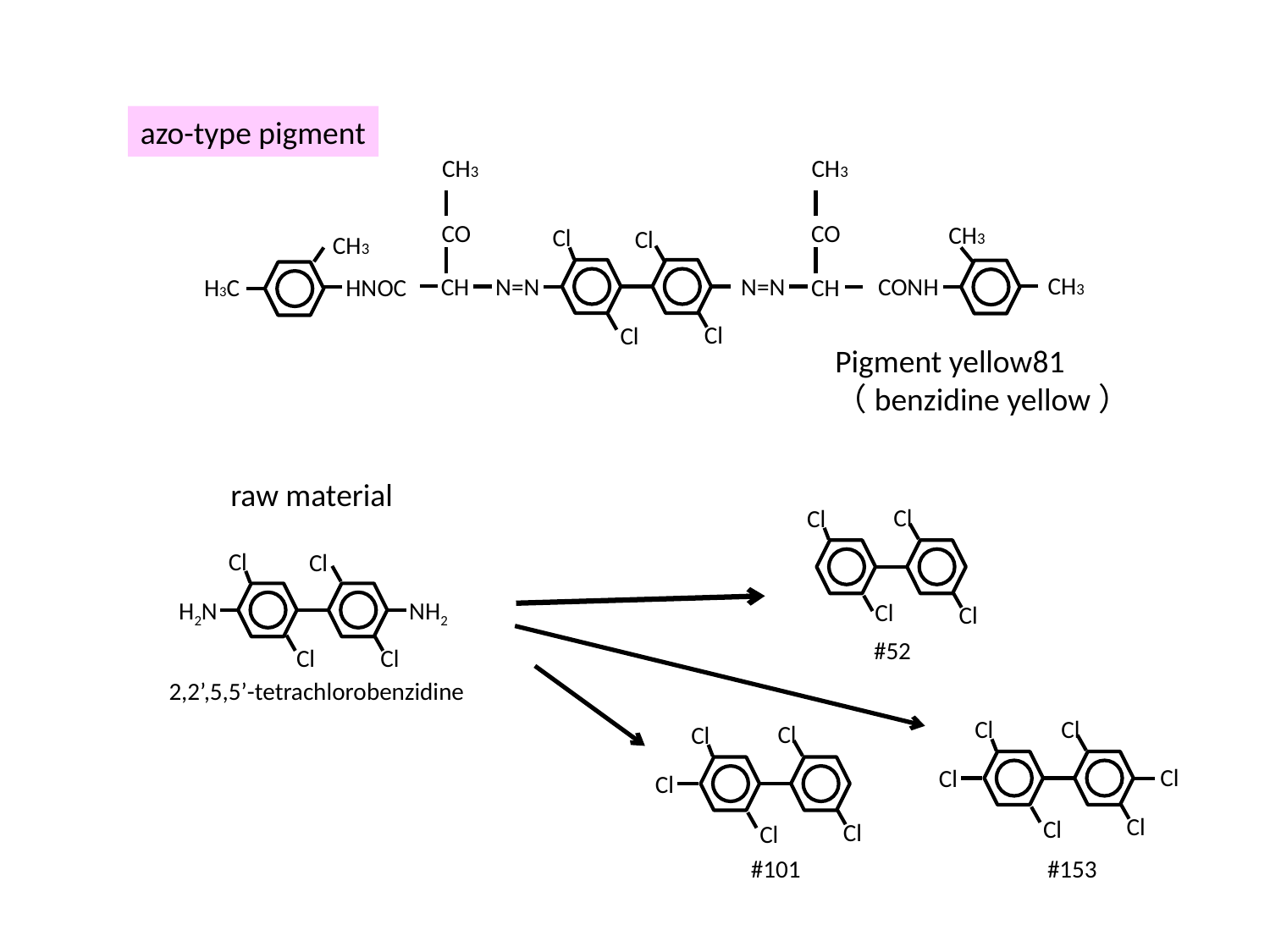

azo-type pigment
CH3
CH3
CO
CO
CH3
Cl
Cl
CH3

CH3
N=N
CONH
CH
N=N
CH
HNOC
H3C
Cl
Cl
Pigment yellow81
（benzidine yellow）
raw material
Cl
Cl

Cl
Cl
Cl
Cl

H2N
NH2
Cl
Cl
#52
2,2’,5,5’-tetrachlorobenzidine
Cl
Cl

Cl
Cl
Cl
Cl
Cl
Cl

Cl
Cl
Cl
#101
#153